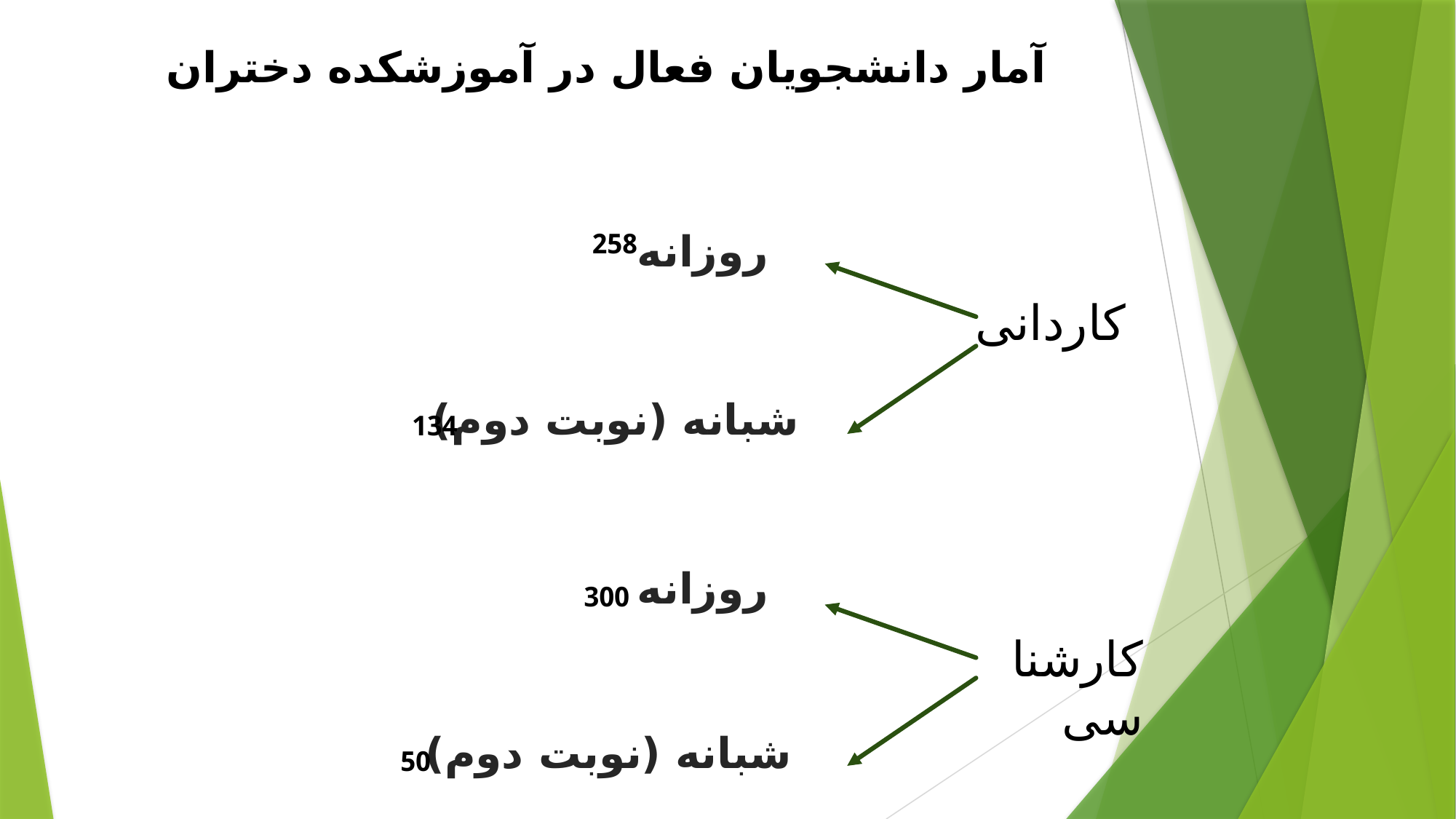

آمار دانشجویان فعال در آموزشکده دختران

258
روزانه
کاردانی

134
شبانه (نوبت دوم)

300
روزانه
کارشناسی

50
شبانه (نوبت دوم)